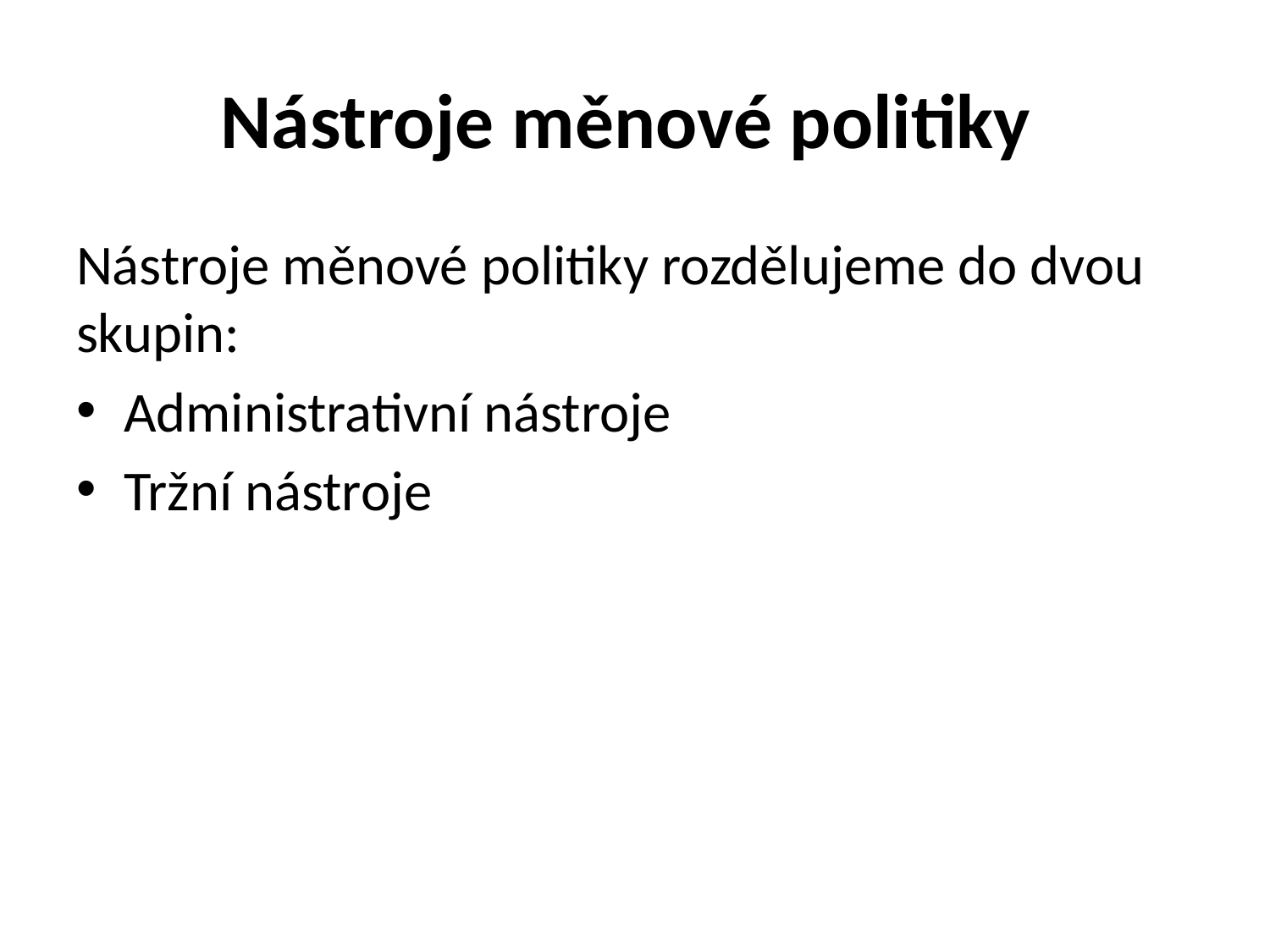

# Nástroje měnové politiky
Nástroje měnové politiky rozdělujeme do dvou skupin:
Administrativní nástroje
Tržní nástroje